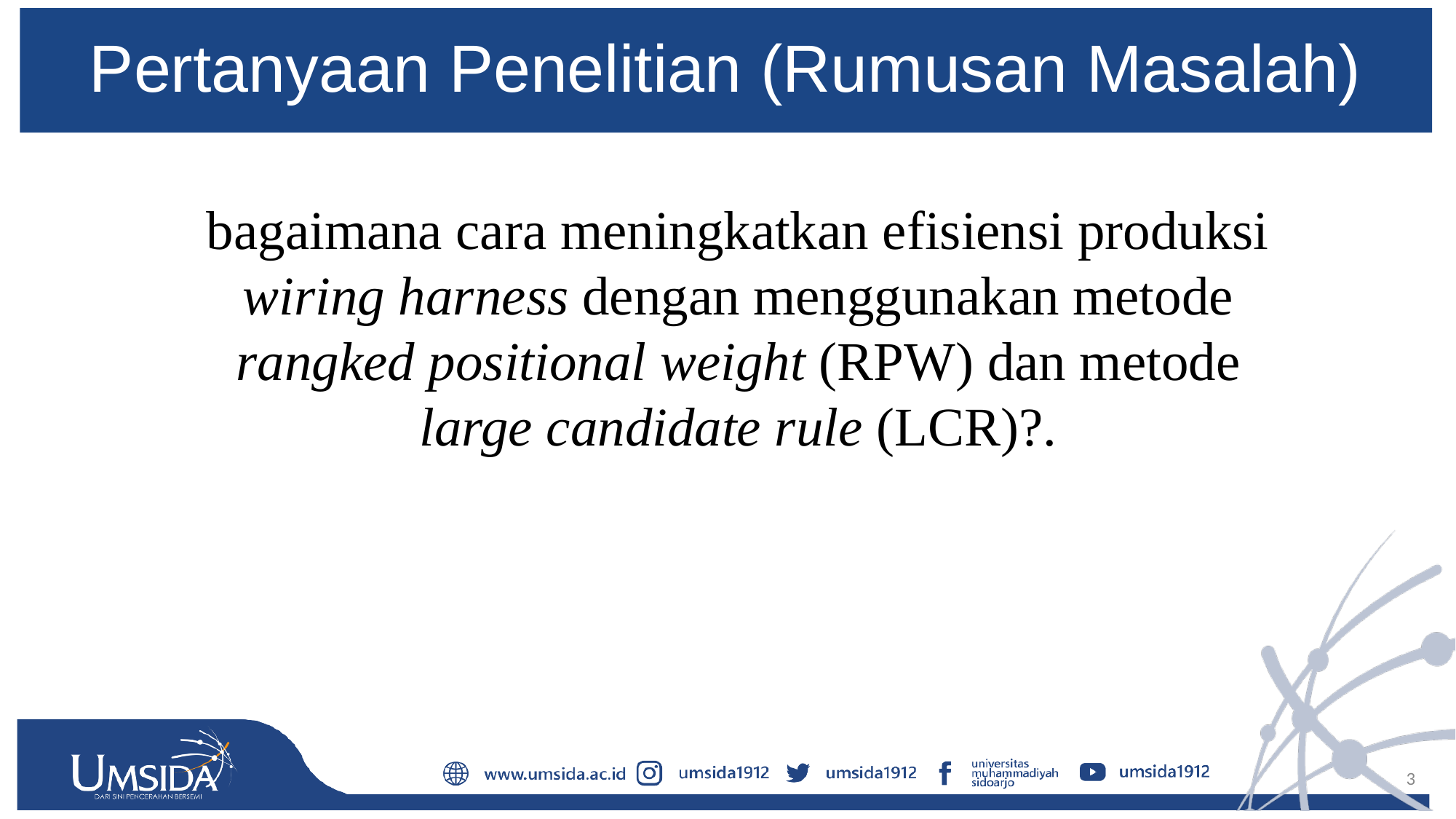

# Pertanyaan Penelitian (Rumusan Masalah)
bagaimana cara meningkatkan efisiensi produksi wiring harness dengan menggunakan metode rangked positional weight (RPW) dan metode large candidate rule (LCR)?.